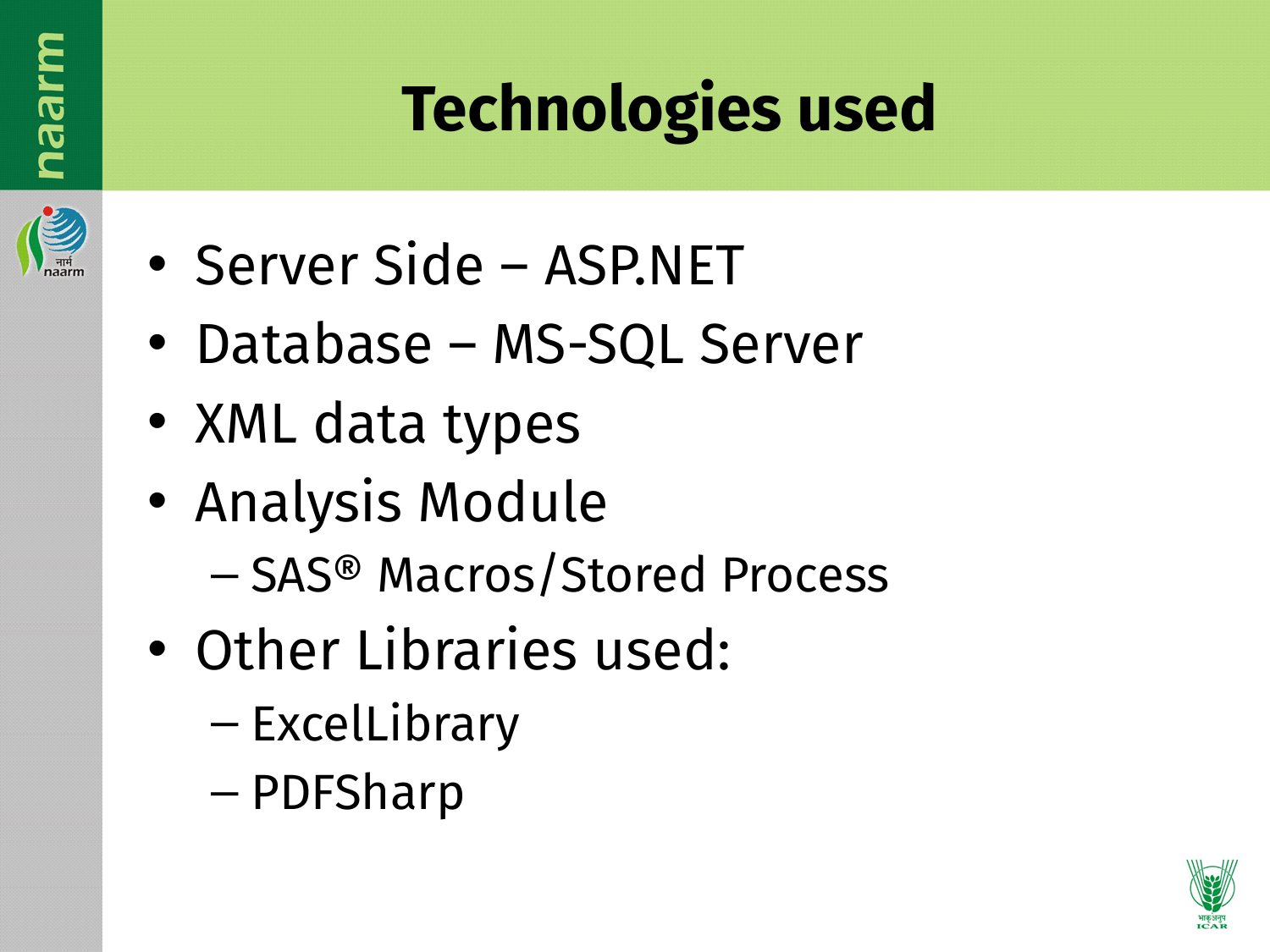

# Technologies used
Server Side – ASP.NET
Database – MS-SQL Server
XML data types
Analysis Module
SAS® Macros/Stored Process
Other Libraries used:
ExcelLibrary
PDFSharp